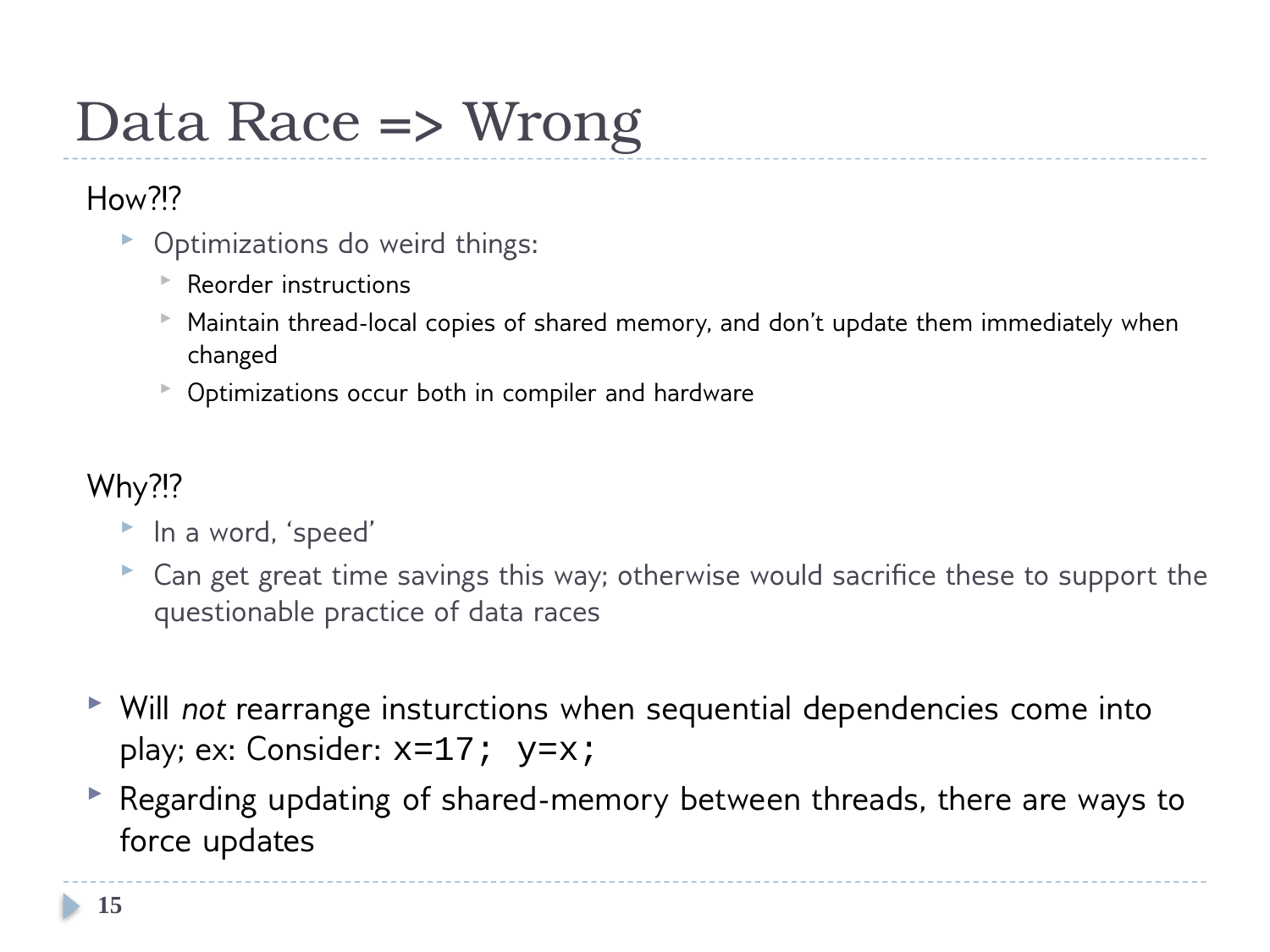

# Data Race => Wrong
How?!?
Optimizations do weird things:
Reorder instructions
Maintain thread-local copies of shared memory, and don’t update them immediately when changed
Optimizations occur both in compiler and hardware

Why?!?
In a word, ‘speed’
Can get great time savings this way; otherwise would sacrifice these to support the questionable practice of data races

Will not rearrange insturctions when sequential dependencies come into play; ex: Consider: x=17; y=x;
Regarding updating of shared-memory between threads, there are ways to force updates
15